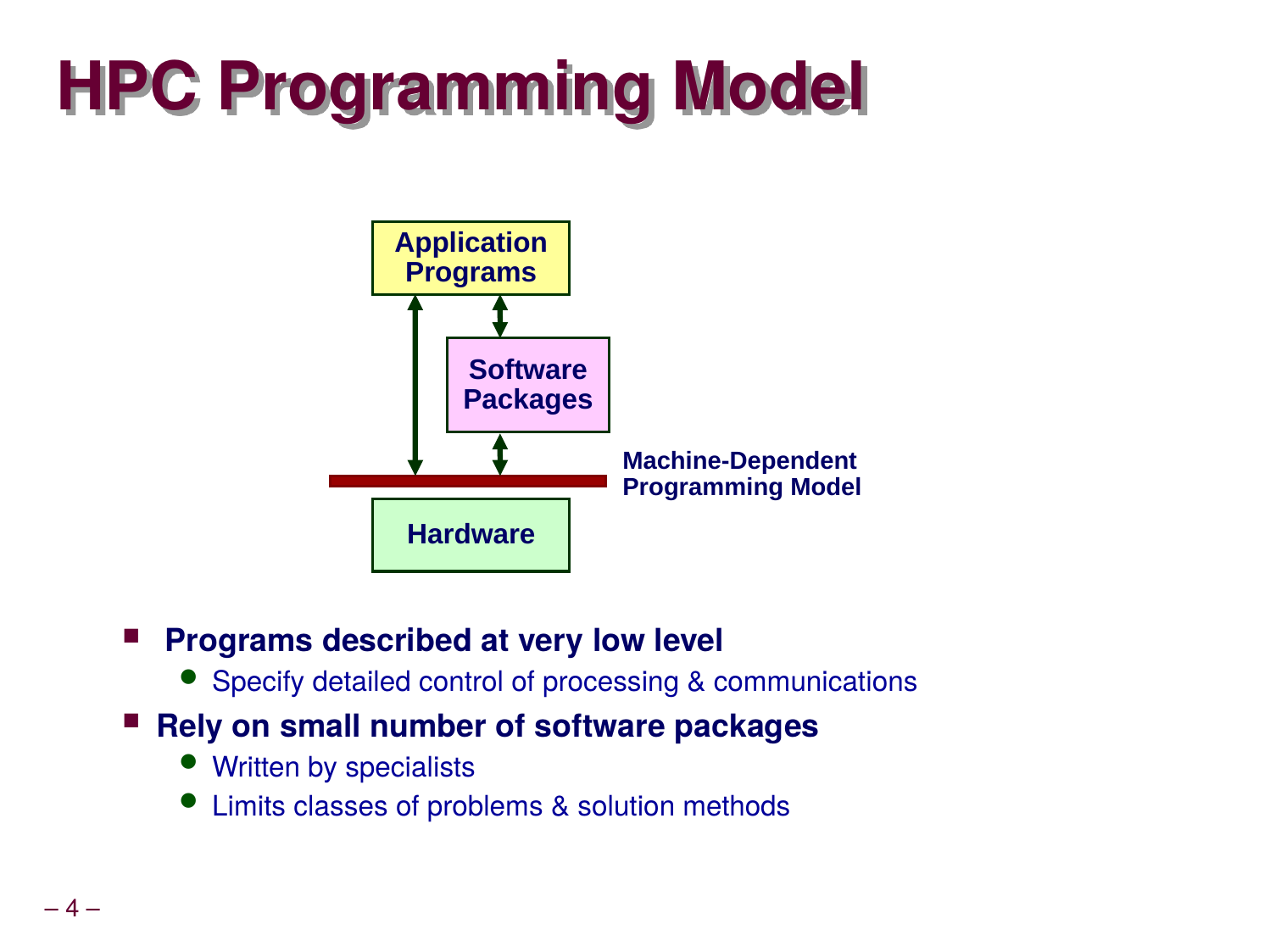

# HPC Programming Model
Application
Programs

Software
Packages

Machine-Dependent
Programming Model

Hardware
 Programs described at very low level
Specify detailed control of processing & communications
Rely on small number of software packages
Written by specialists
Limits classes of problems & solution methods